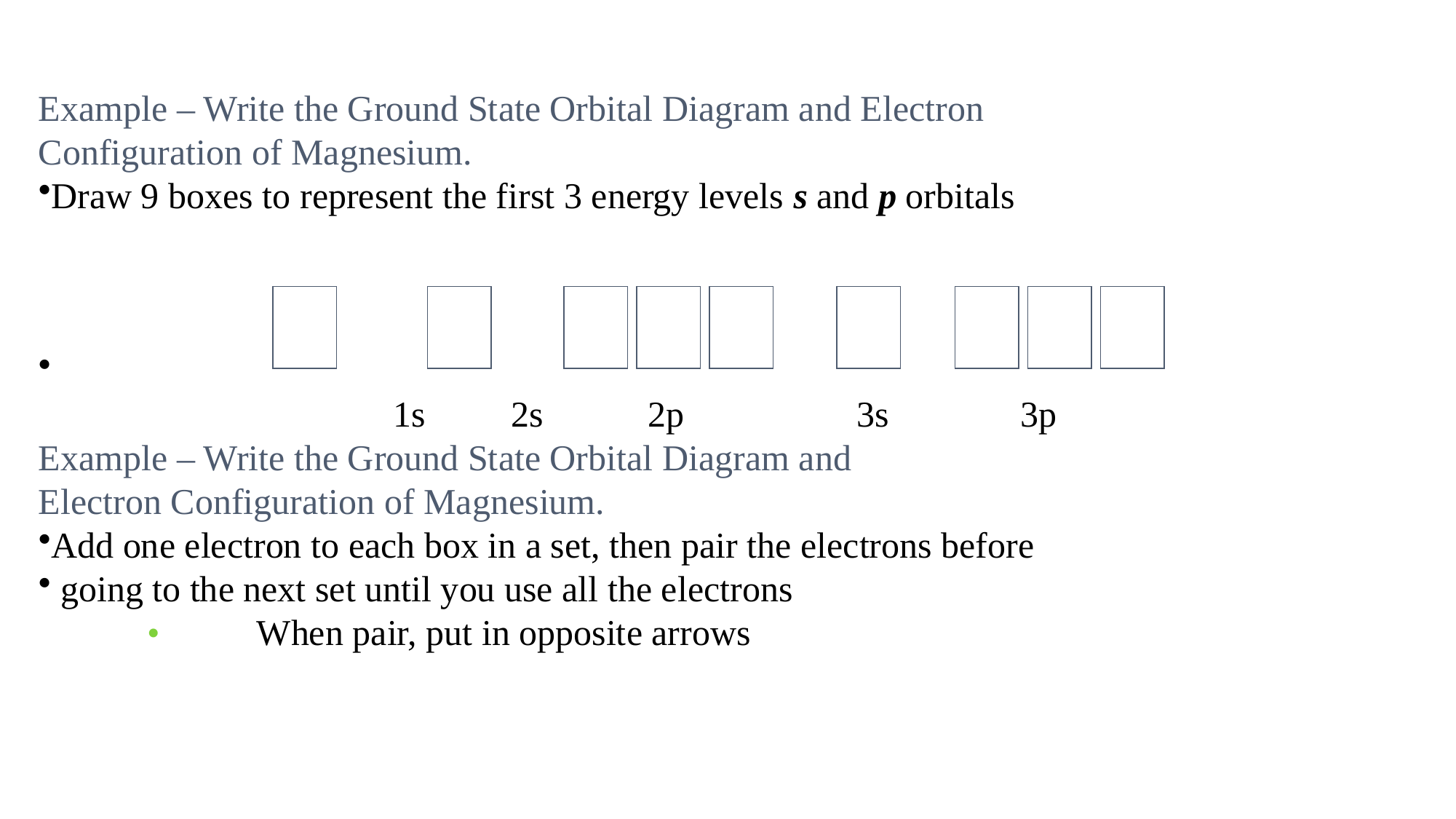

Example – Write the Ground State Orbital Diagram and Electron
Configuration of Magnesium.
Draw 9 boxes to represent the first 3 energy levels s and p orbitals

	                           1s 	    2s 	       2p 	      3s         	3p
Example – Write the Ground State Orbital Diagram and
Electron Configuration of Magnesium.
Add one electron to each box in a set, then pair the electrons before
 going to the next set until you use all the electrons
	•	When pair, put in opposite arrows